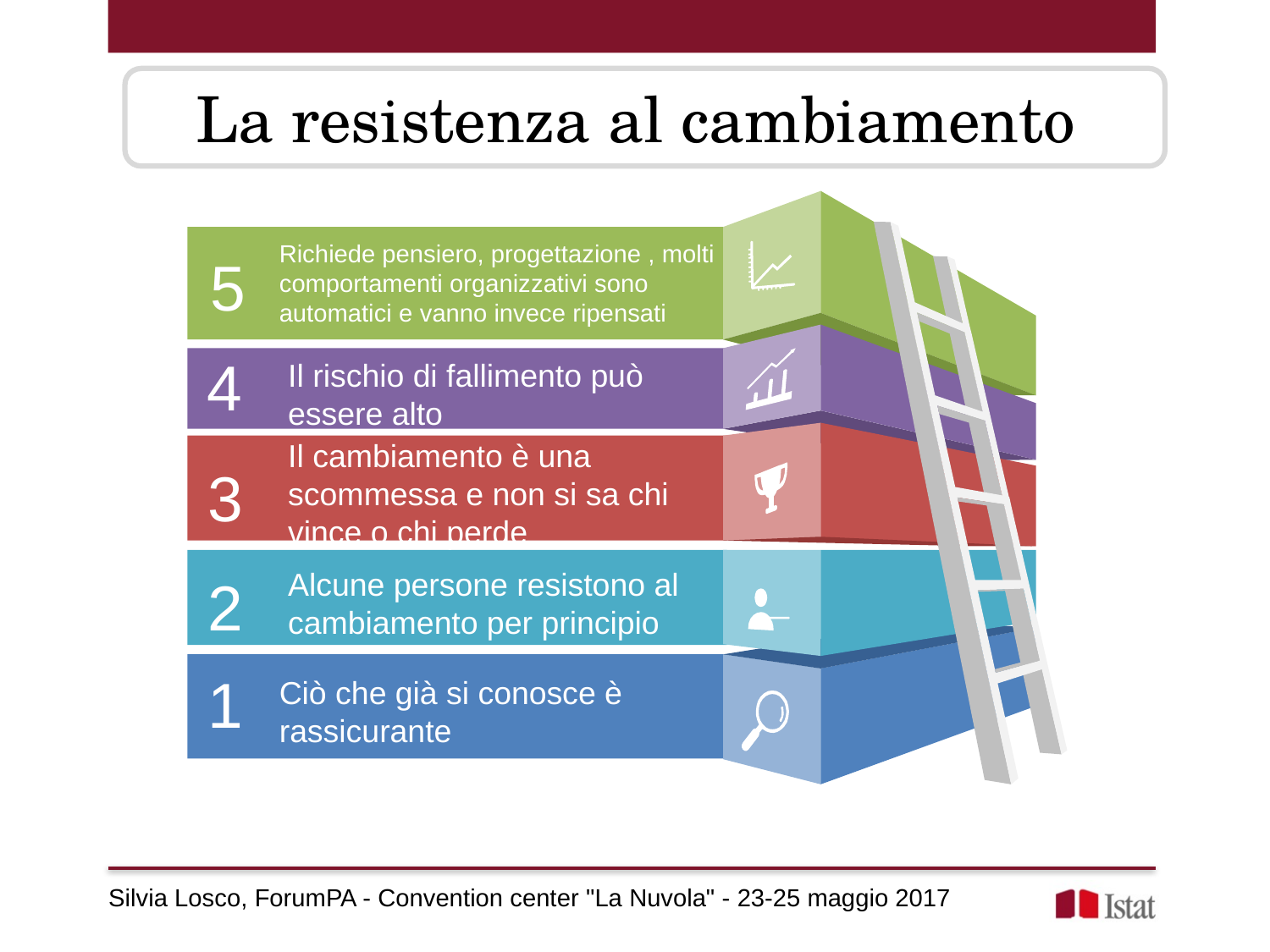

La resistenza al cambiamento

Richiede pensiero, progettazione , molti comportamenti organizzativi sono automatici e vanno invece ripensati

5

4
Il rischio di fallimento può essere alto
Il cambiamento è una scommessa e non si sa chi vince o chi perde
3
Alcune persone resistono al cambiamento per principio
2
1
Ciò che già si conosce è rassicurante
Silvia Losco, ForumPA - Convention center "La Nuvola" - 23-25 maggio 2017